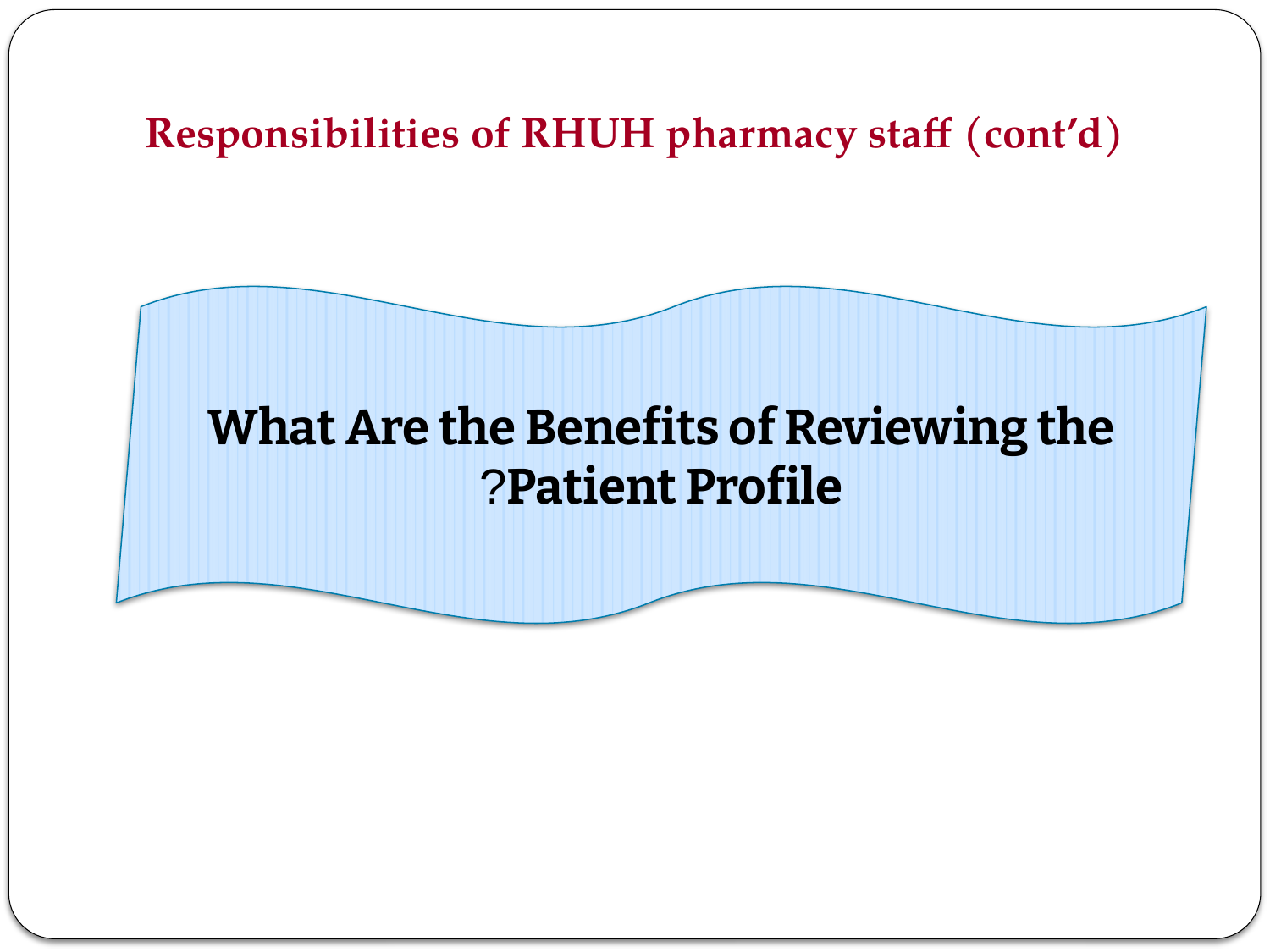

# Responsibilities of RHUH pharmacy staff (cont’d)
What Are the Benefits of Reviewing the Patient Profile?